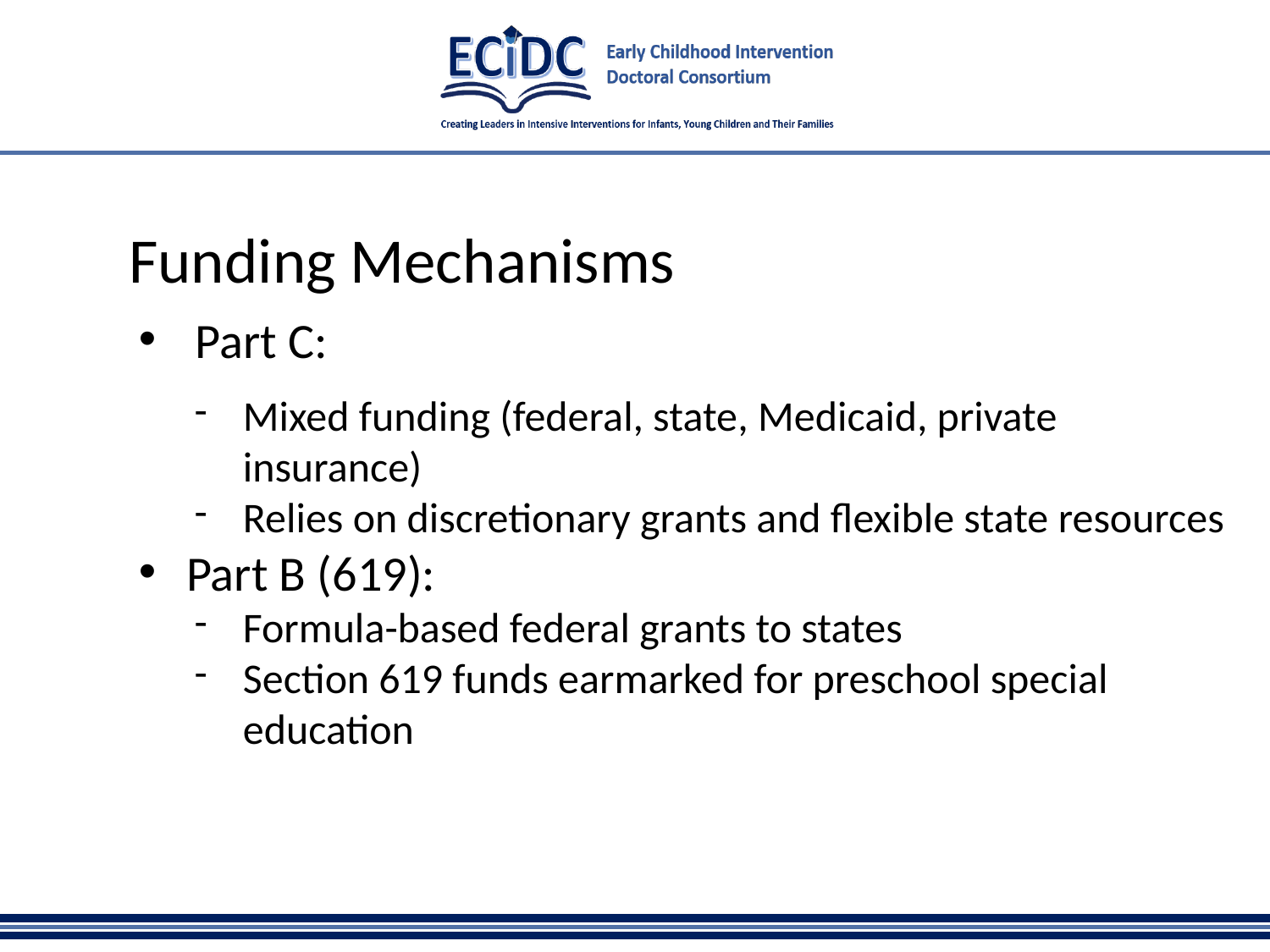

# Funding Mechanisms
Part C:
Mixed funding (federal, state, Medicaid, private insurance)
Relies on discretionary grants and flexible state resources
Part B (619):
Formula-based federal grants to states
Section 619 funds earmarked for preschool special education